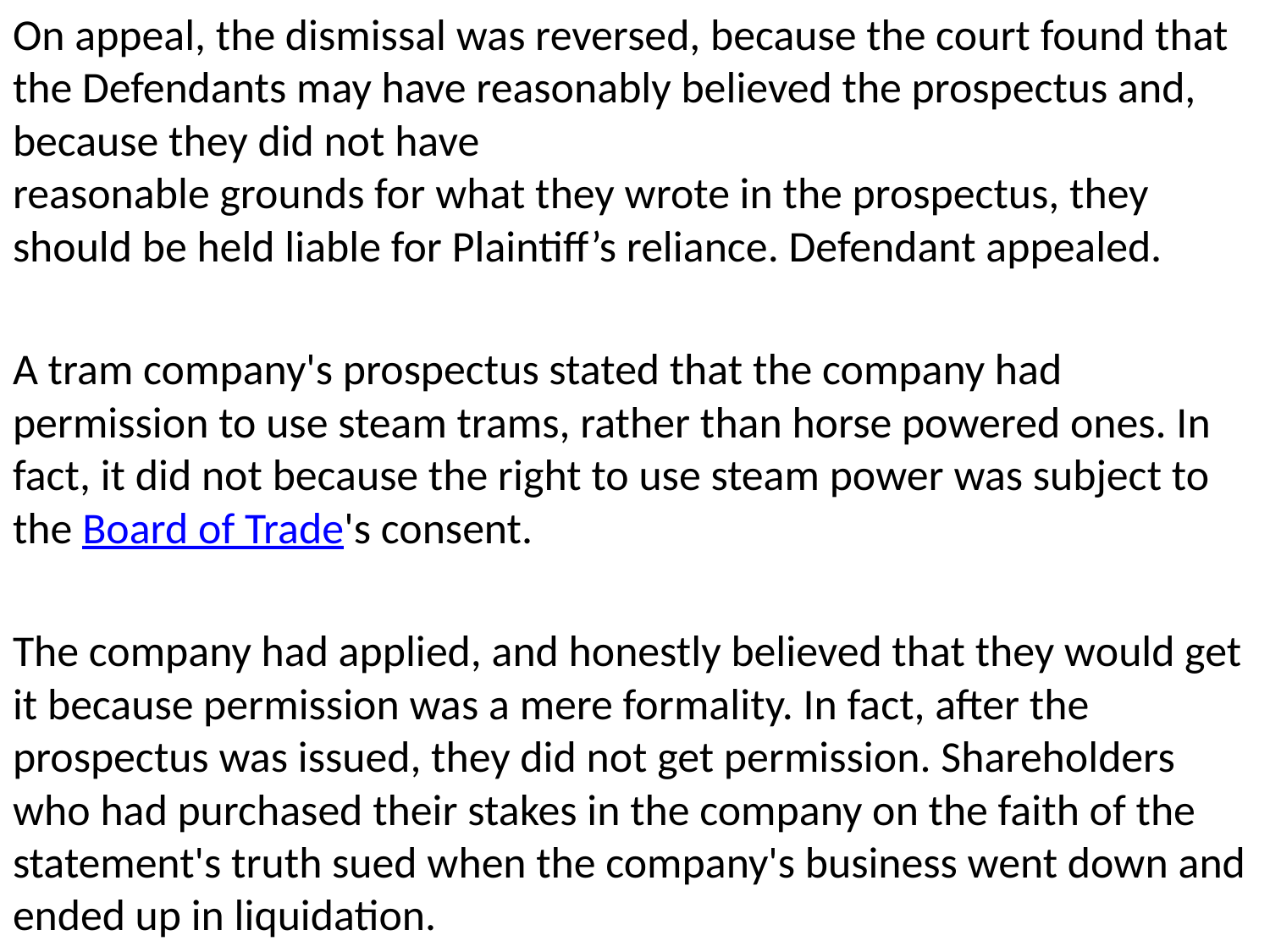

On appeal, the dismissal was reversed, because the court found that the Defendants may have reasonably believed the prospectus and, because they did not have
reasonable grounds for what they wrote in the prospectus, they should be held liable for Plaintiff’s reliance. Defendant appealed.

A tram company's prospectus stated that the company had permission to use steam trams, rather than horse powered ones. In fact, it did not because the right to use steam power was subject to the Board of Trade's consent.

The company had applied, and honestly believed that they would get it because permission was a mere formality. In fact, after the prospectus was issued, they did not get permission. Shareholders who had purchased their stakes in the company on the faith of the statement's truth sued when the company's business went down and ended up in liquidation.